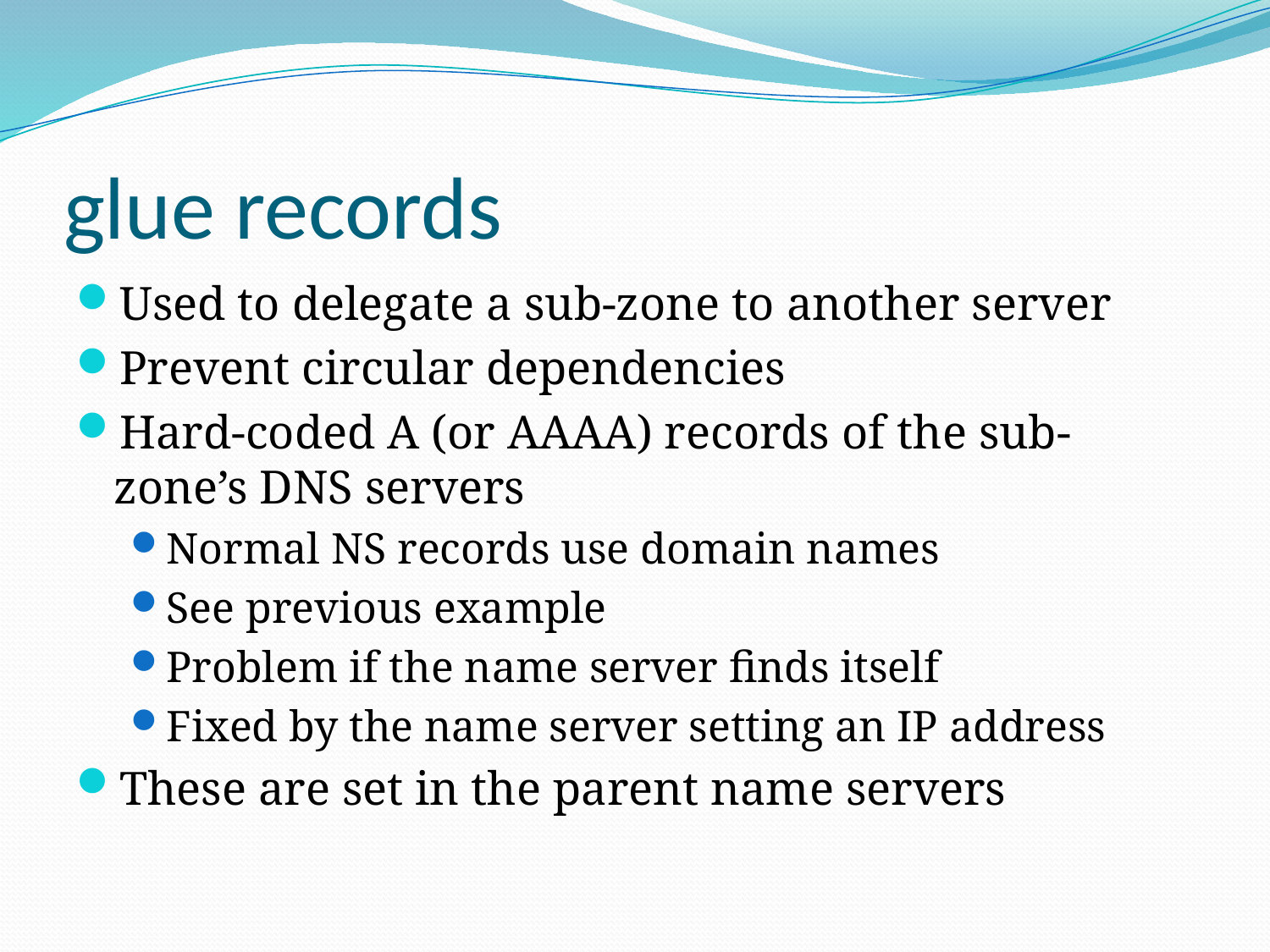

# glue records
Used to delegate a sub-zone to another server
Prevent circular dependencies
Hard-coded A (or AAAA) records of the sub-zone’s DNS servers
Normal NS records use domain names
See previous example
Problem if the name server finds itself
Fixed by the name server setting an IP address
These are set in the parent name servers